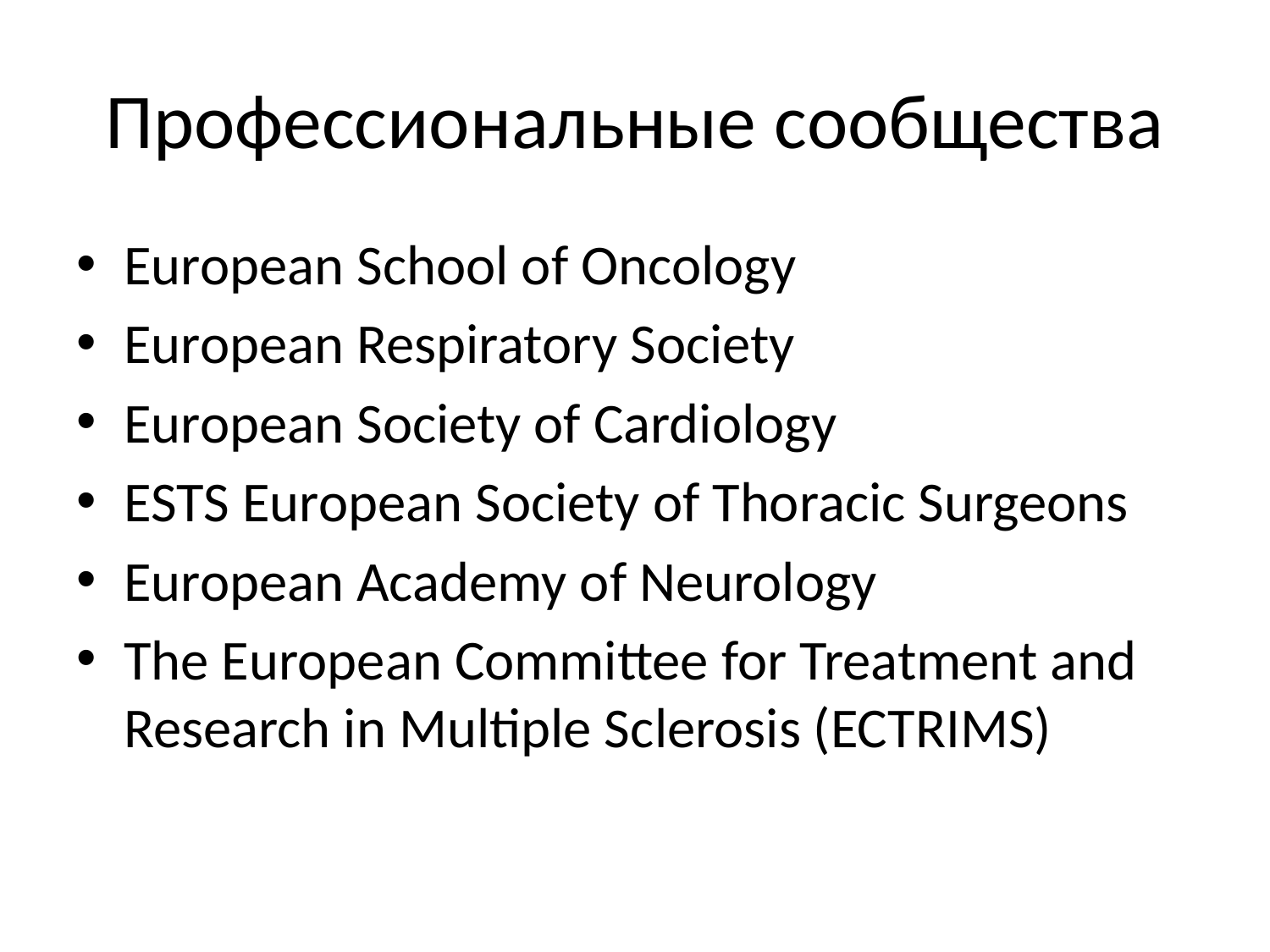

# Профессиональные сообщества
European School of Oncology
European Respiratory Society
European Society of Cardiology
ESTS European Society of Thoracic Surgeons
European Academy of Neurology
The European Committee for Treatment and Research in Multiple Sclerosis (ECTRIMS)